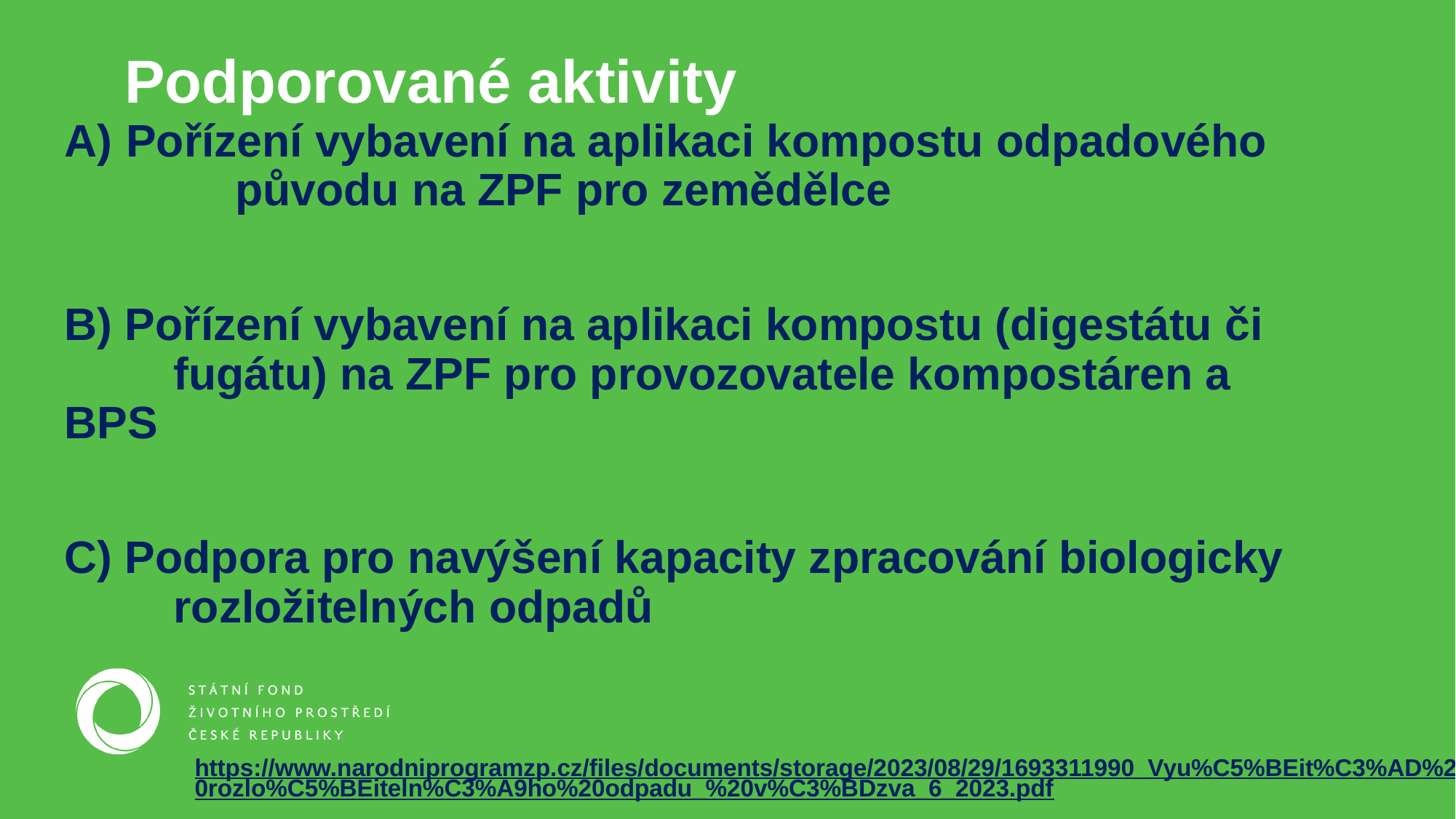

Podporované aktivity
Pořízení vybavení na aplikaci kompostu odpadového 	původu na ZPF pro zemědělce

B) Pořízení vybavení na aplikaci kompostu (digestátu či 	fugátu) na ZPF pro provozovatele kompostáren a BPS

C) Podpora pro navýšení kapacity zpracování biologicky 	rozložitelných odpadů
https://www.narodniprogramzp.cz/files/documents/storage/2023/08/29/1693311990_Vyu%C5%BEit%C3%AD%20a%20zpracov%C3%A1n%C3%AD%20biologicky%20rozlo%C5%BEiteln%C3%A9ho%20odpadu_%20v%C3%BDzva_6_2023.pdf